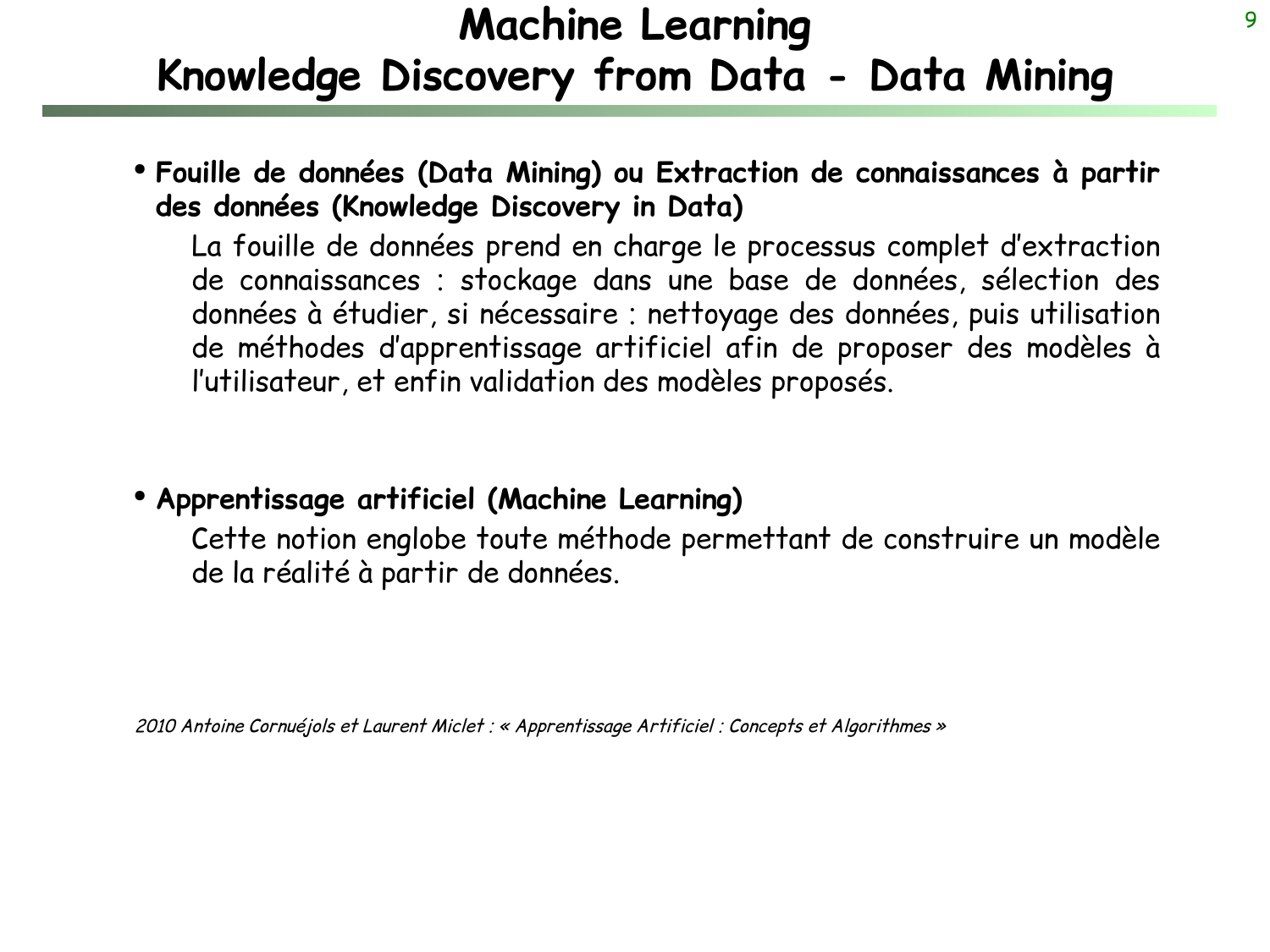

9
# Machine Learning Knowledge Discovery from Data - Data Mining
Fouille de données (Data Mining) ou Extraction de connaissances à partir des données (Knowledge Discovery in Data)
La fouille de données prend en charge le processus complet d’extraction de connaissances : stockage dans une base de données, sélection des données à étudier, si nécessaire : nettoyage des données, puis utilisation de méthodes d’apprentissage artificiel afin de proposer des modèles à l’utilisateur, et enfin validation des modèles proposés.

Apprentissage artificiel (Machine Learning)
Cette notion englobe toute méthode permettant de construire un modèle de la réalité à partir de données.

2010 Antoine Cornuéjols et Laurent Miclet : « Apprentissage Artificiel : Concepts et Algorithmes »